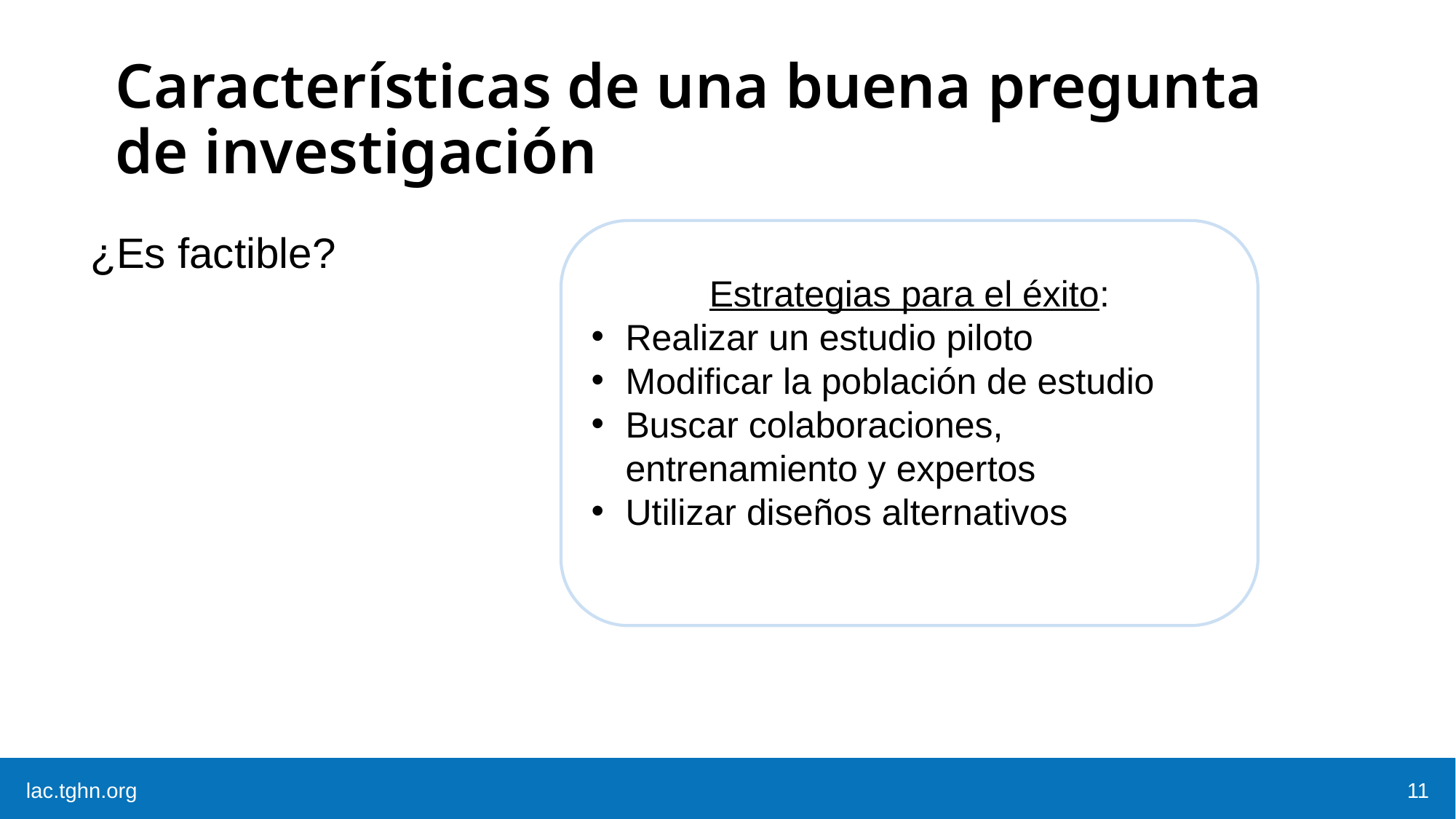

Características de una buena pregunta de investigación
¿Es factible?
Estrategias para el éxito:
Realizar un estudio piloto
Modificar la población de estudio
Buscar colaboraciones, entrenamiento y expertos
Utilizar diseños alternativos

# INTERESANTE NOVEDOSA ETICA RELEVANTE